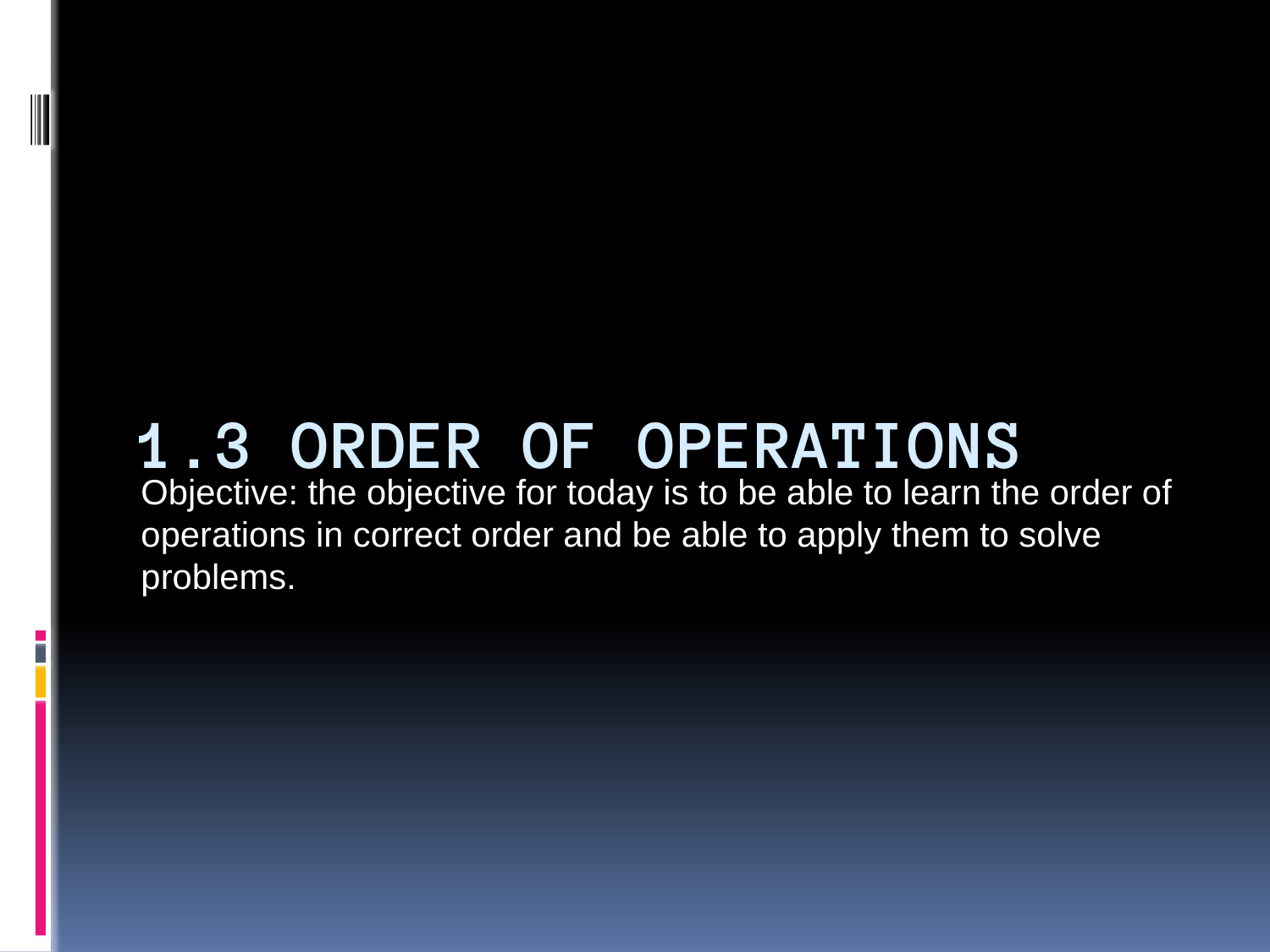

# 1.3 Order of Operations
Objective: the objective for today is to be able to learn the order of operations in correct order and be able to apply them to solve problems.